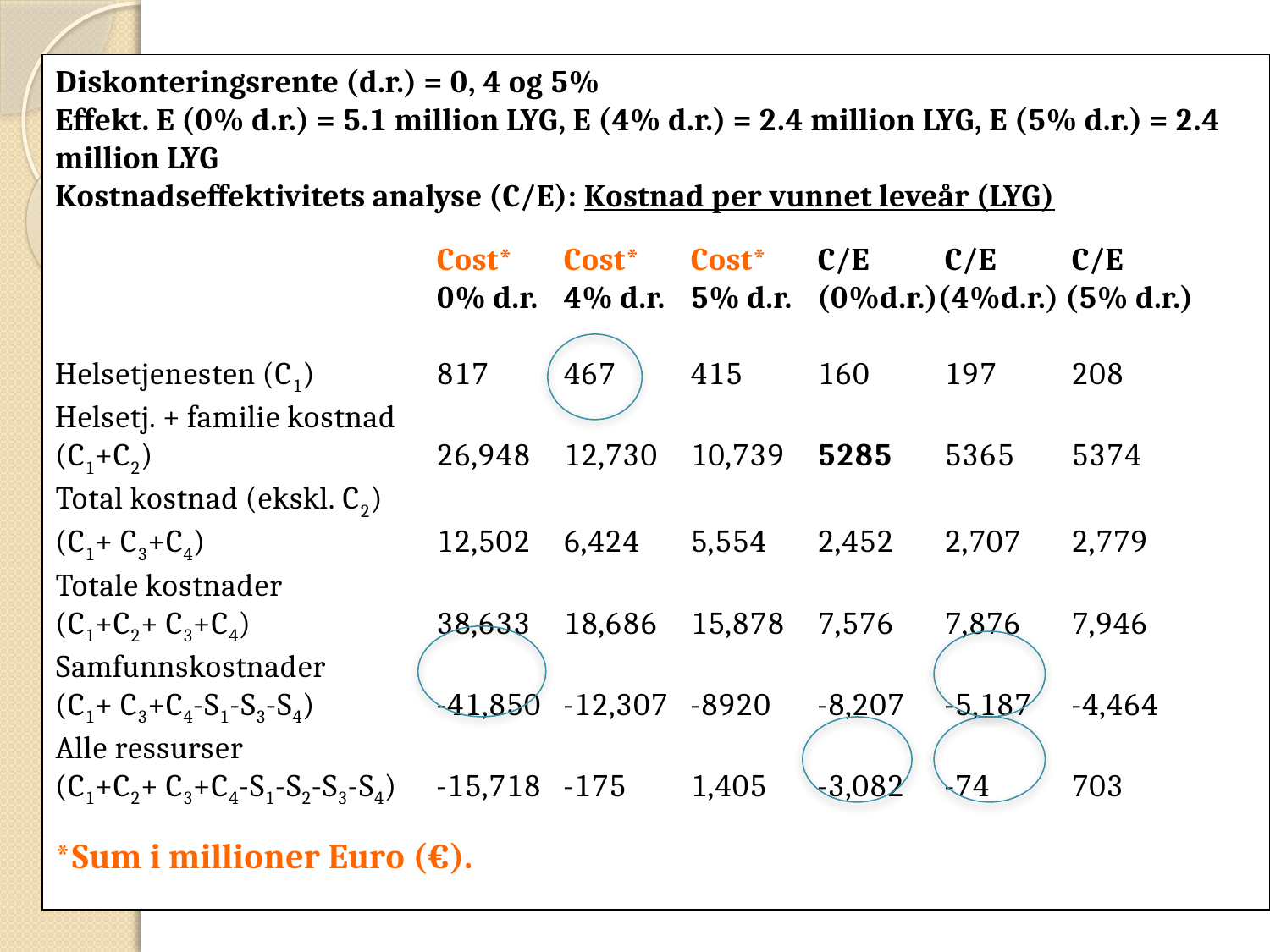

Diskonteringsrente (d.r.) = 0, 4 og 5%
Effekt. E (0% d.r.) = 5.1 million LYG, E (4% d.r.) = 2.4 million LYG, E (5% d.r.) = 2.4 million LYG
Kostnadseffektivitets analyse (C/E): Kostnad per vunnet leveår (LYG)

			Cost*	Cost*	Cost*	C/E 	C/E 	C/E
			0% d.r.	4% d.r.	5% d.r. 	(0%d.r.)(4%d.r.) (5% d.r.)

Helsetjenesten (C1)	817	467	415	160	197	208
Helsetj. + familie kostnad
(C1+C2)			26,948	12,730	10,739	5285	5365	5374
Total kostnad (ekskl. C2)
(C1+ C3+C4)		12,502	6,424	5,554	2,452	2,707	2,779
Totale kostnader
(C1+C2+ C3+C4)		38,633	18,686	15,878	7,576	7,876	7,946
Samfunnskostnader
(C1+ C3+C4-S1-S3-S4)	-41,850	-12,307	-8920	-8,207	-5,187	-4,464
Alle ressurser
(C1+C2+ C3+C4-S1-S2-S3-S4)	-15,718	-175	1,405	-3,082	-74	703

*Sum i millioner Euro (€).